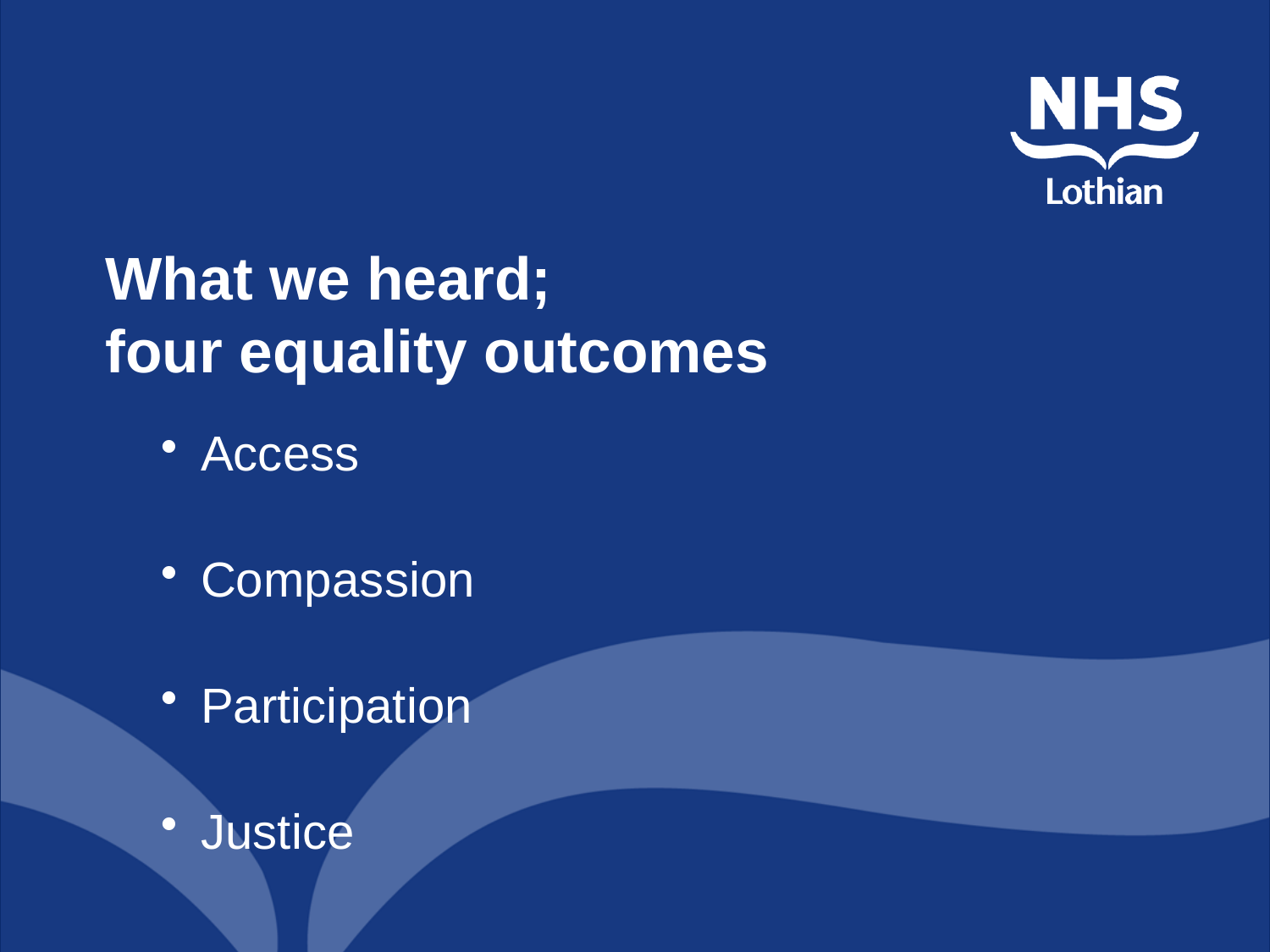

# What we heard; four equality outcomes
Access

Compassion

Participation

Justice